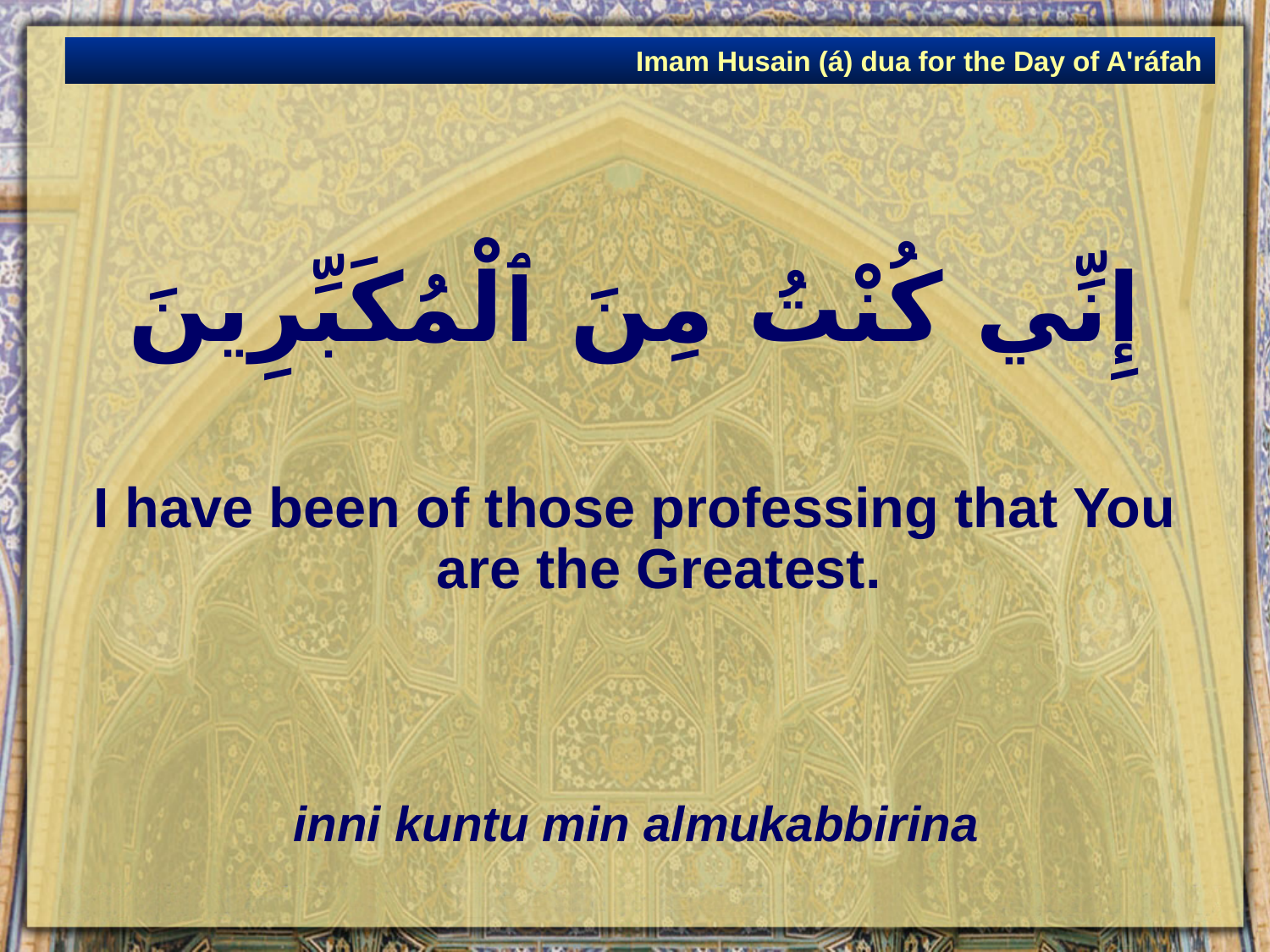

Imam Husain (á) dua for the Day of A'ráfah
# إِنِّي كُنْتُ مِنَ ٱلْمُكَبِّرِينَ
I have been of those professing that You are the Greatest.
inni kuntu min almukabbirina